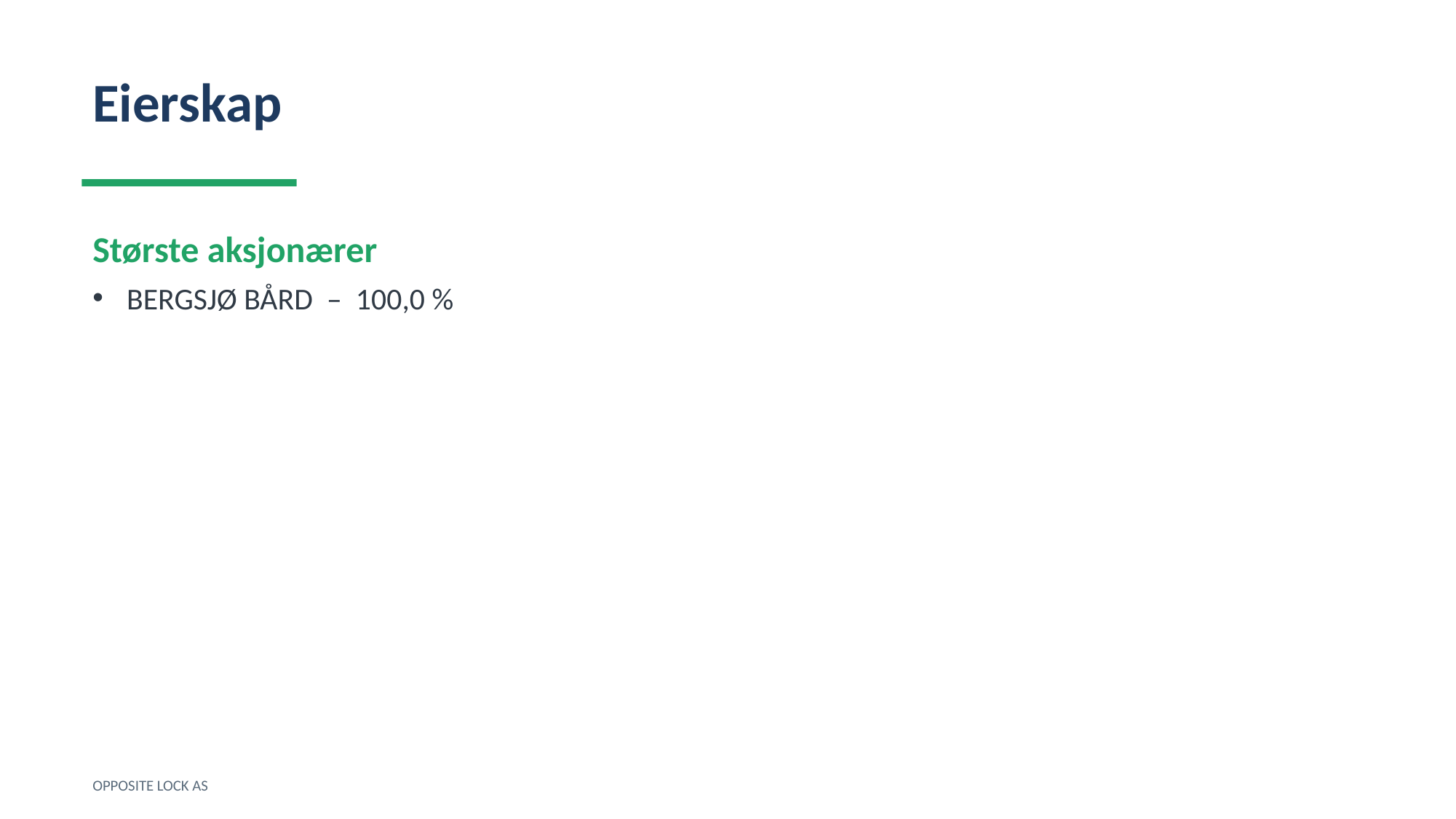

Eierskap

Største aksjonærer
BERGSJØ BÅRD  –  100,0 %
OPPOSITE LOCK AS